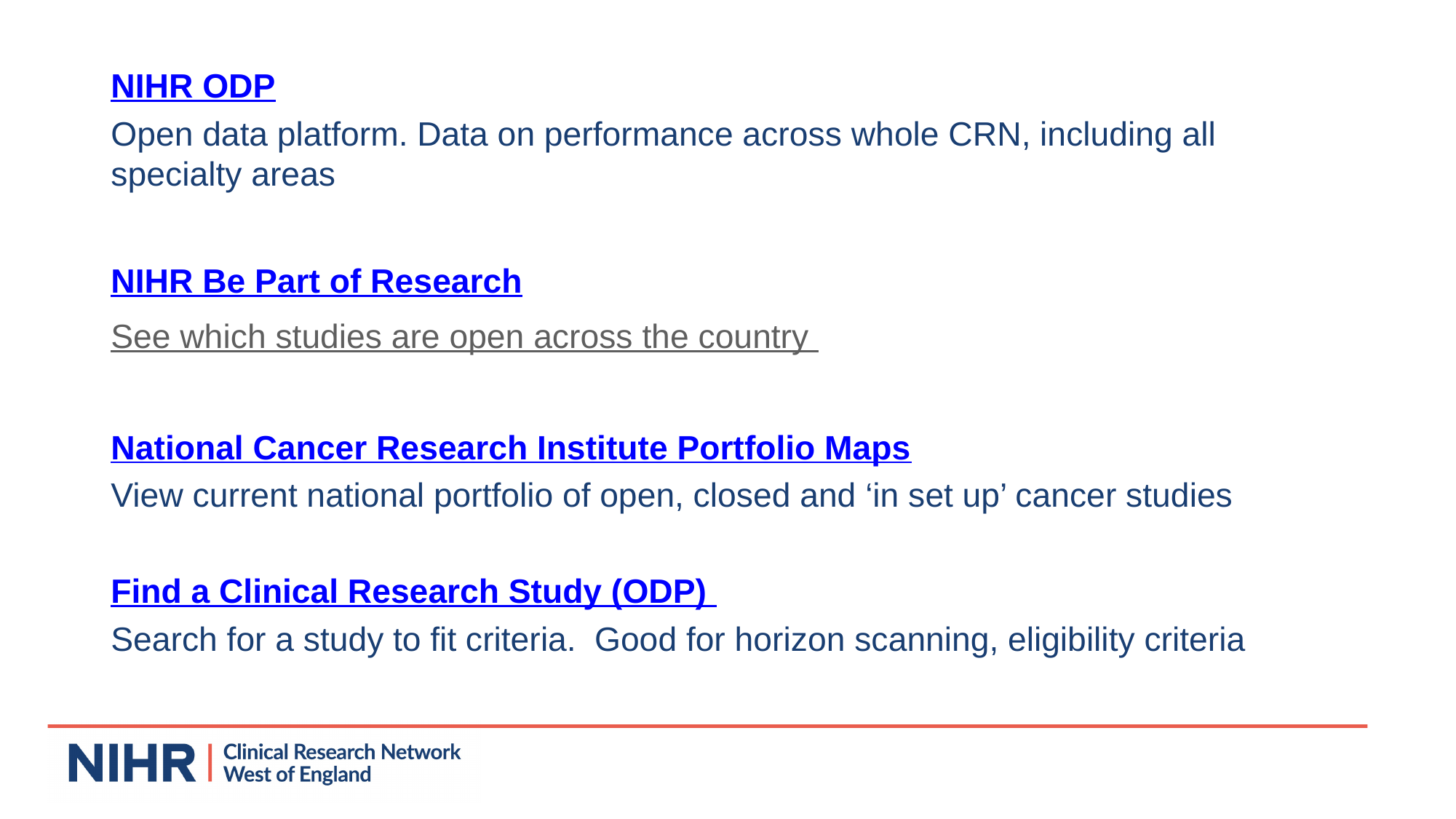

NIHR ODP
Open data platform. Data on performance across whole CRN, including all specialty areas

NIHR Be Part of Research
See which studies are open across the country

National Cancer Research Institute Portfolio Maps
View current national portfolio of open, closed and ‘in set up’ cancer studies

Find a Clinical Research Study (ODP)
Search for a study to fit criteria.  Good for horizon scanning, eligibility criteria